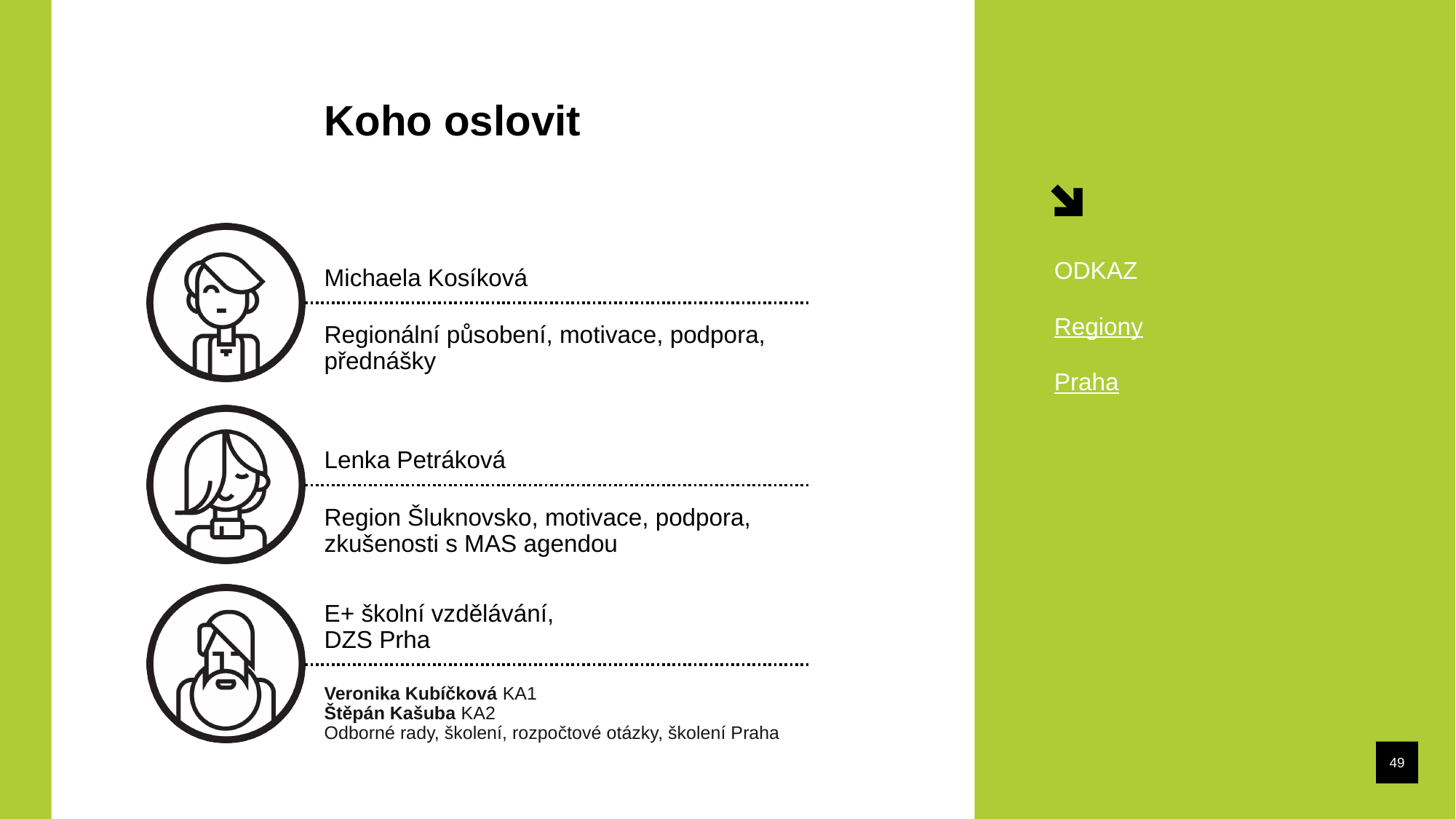

Koho oslovit

Michaela Kosíková
ODKAZ
Regiony
Praha
Regionální působení, motivace, podpora, přednášky

Lenka Petráková
Region Šluknovsko, motivace, podpora, zkušenosti s MAS agendou

E+ školní vzdělávání, DZS Prha
Veronika Kubíčková KA1
Štěpán Kašuba KA2
Odborné rady, školení, rozpočtové otázky, školení Praha